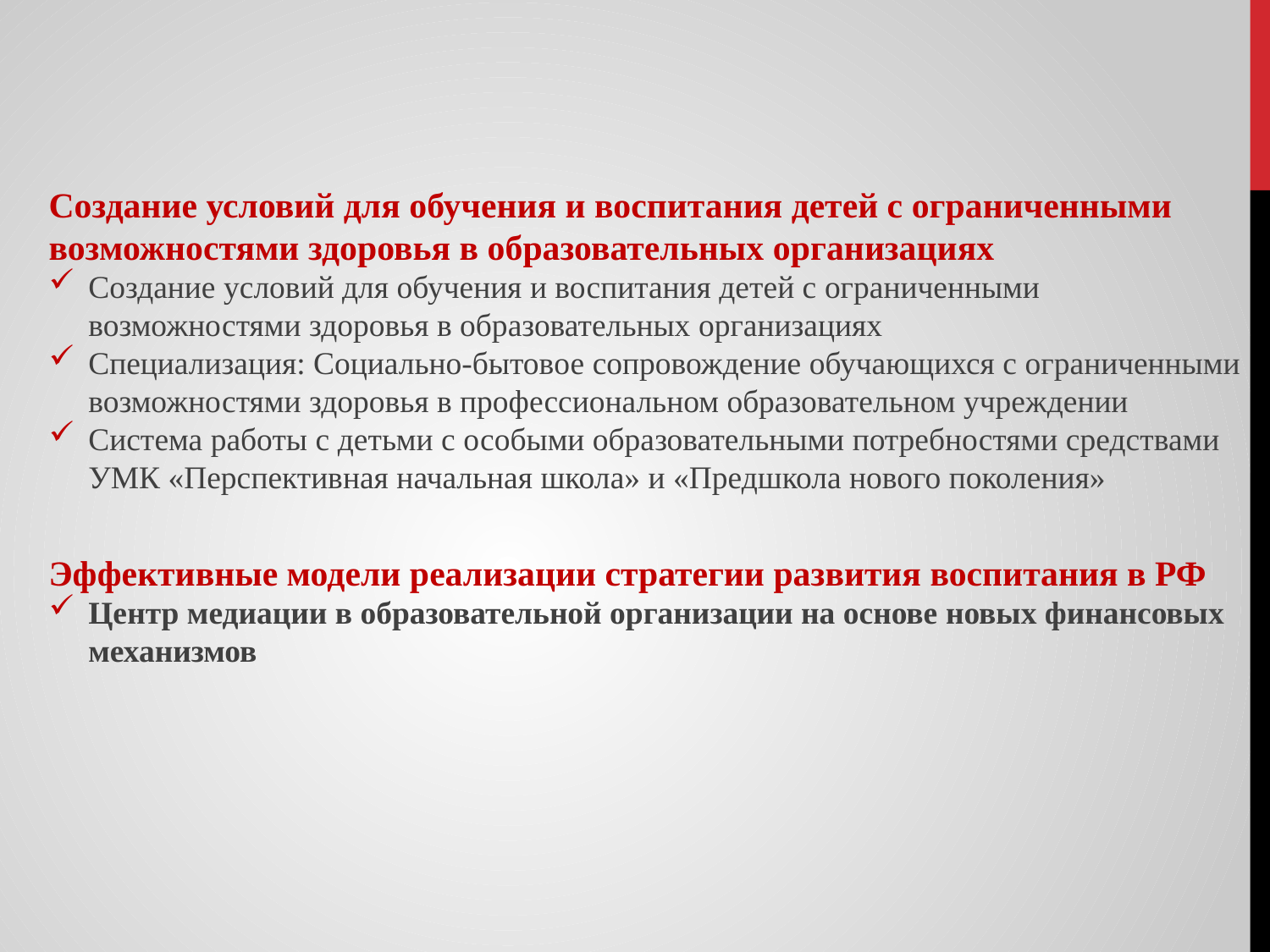

Создание условий для обучения и воспитания детей с ограниченными возможностями здоровья в образовательных организациях
Создание условий для обучения и воспитания детей с ограниченными возможностями здоровья в образовательных организациях
Специализация: Социально-бытовое сопровождение обучающихся с ограниченными возможностями здоровья в профессиональном образовательном учреждении
Система работы с детьми с особыми образовательными потребностями средствами УМК «Перспективная начальная школа» и «Предшкола нового поколения»

Эффективные модели реализации стратегии развития воспитания в РФ
Центр медиации в образовательной организации на основе новых финансовых механизмов